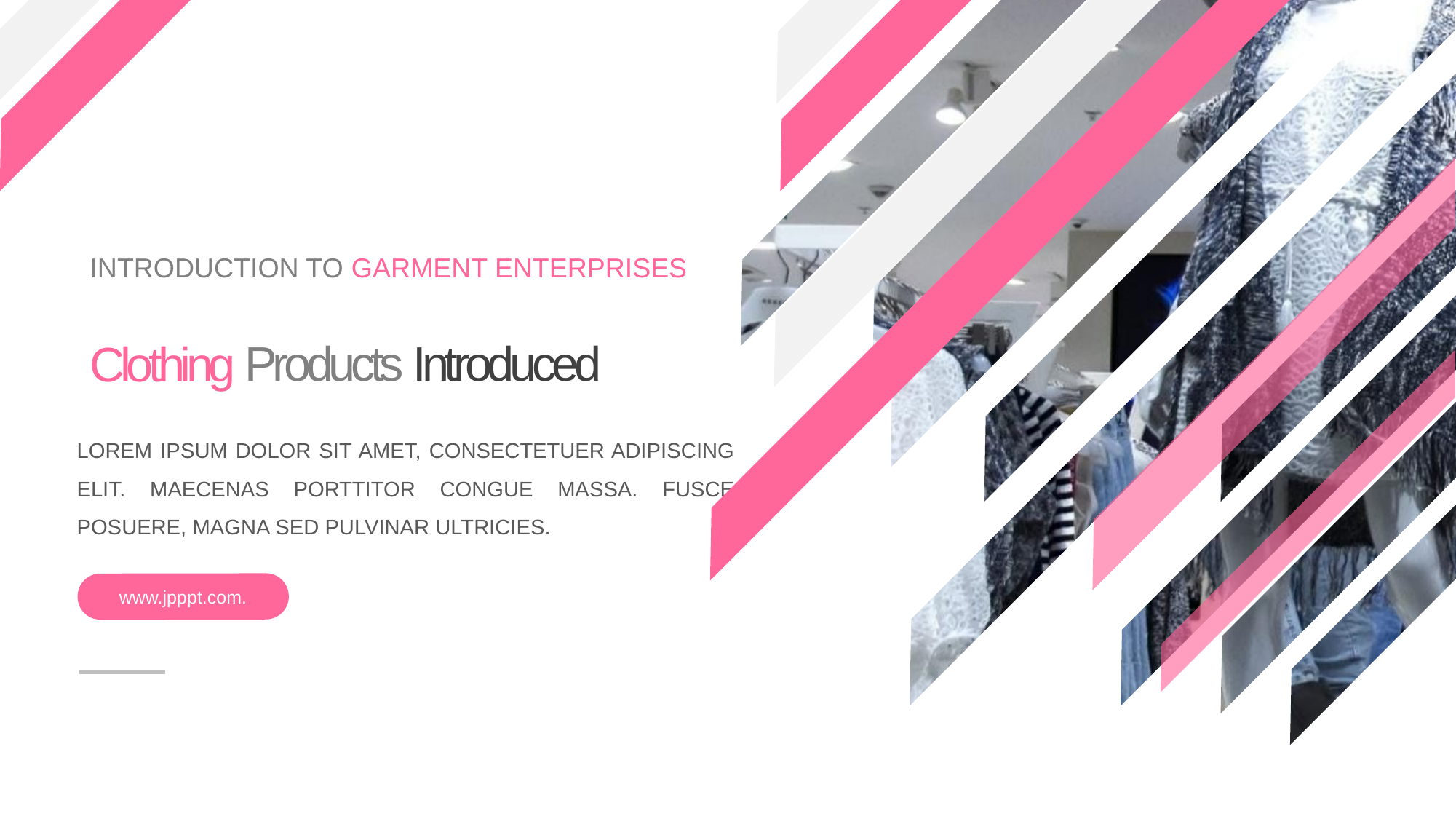

INTRODUCTION TO GARMENT ENTERPRISES
Clothing Products Introduced
LOREM IPSUM DOLOR SIT AMET, CONSECTETUER ADIPISCING ELIT. MAECENAS PORTTITOR CONGUE MASSA. FUSCE POSUERE, MAGNA SED PULVINAR ULTRICIES.
www.jpppt.com.